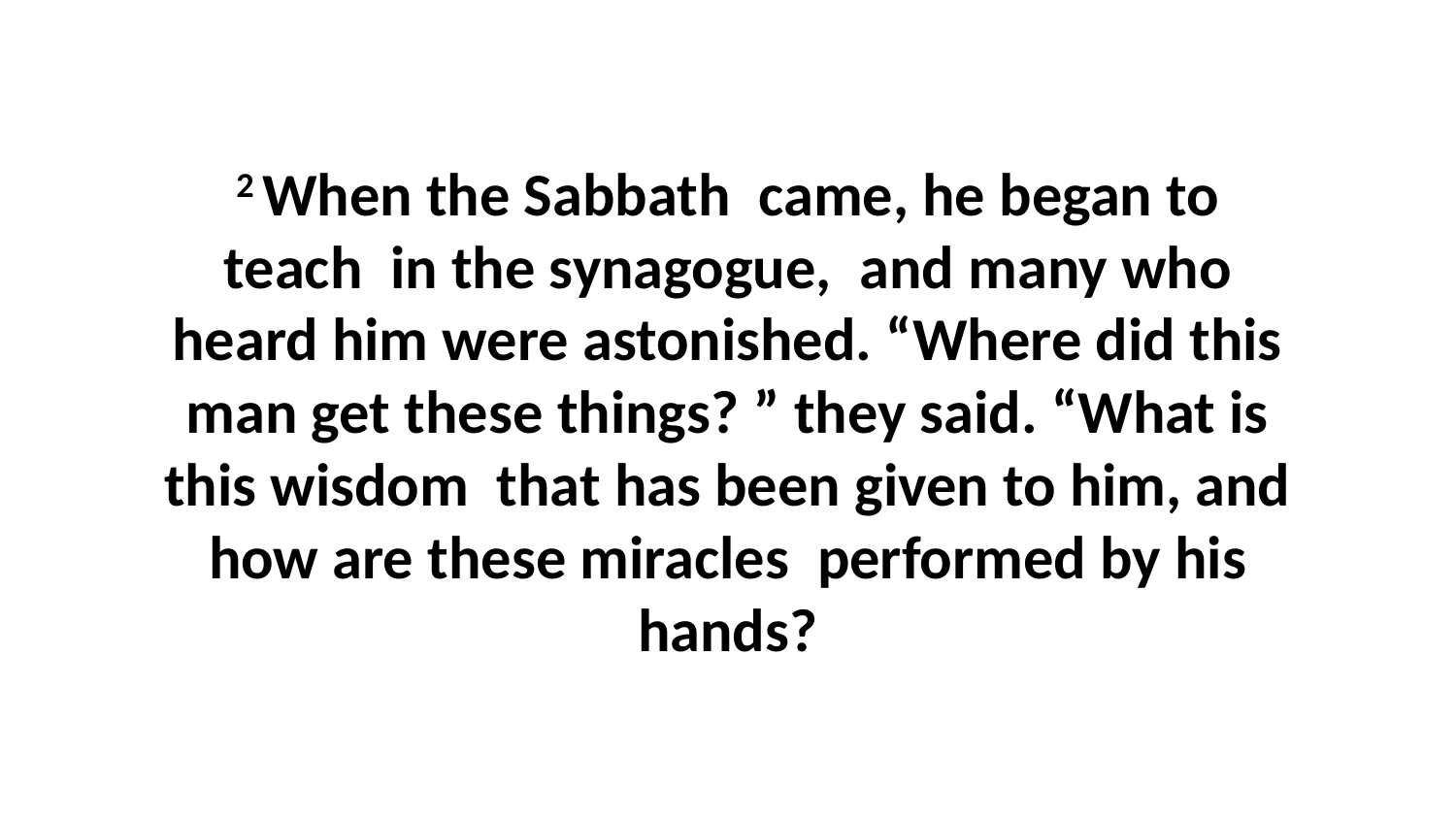

2 When the Sabbath  came, he began to teach  in the synagogue,  and many who heard him were astonished. “Where did this man get these things? ” they said. “What is this wisdom  that has been given to him, and how are these miracles  performed by his hands?